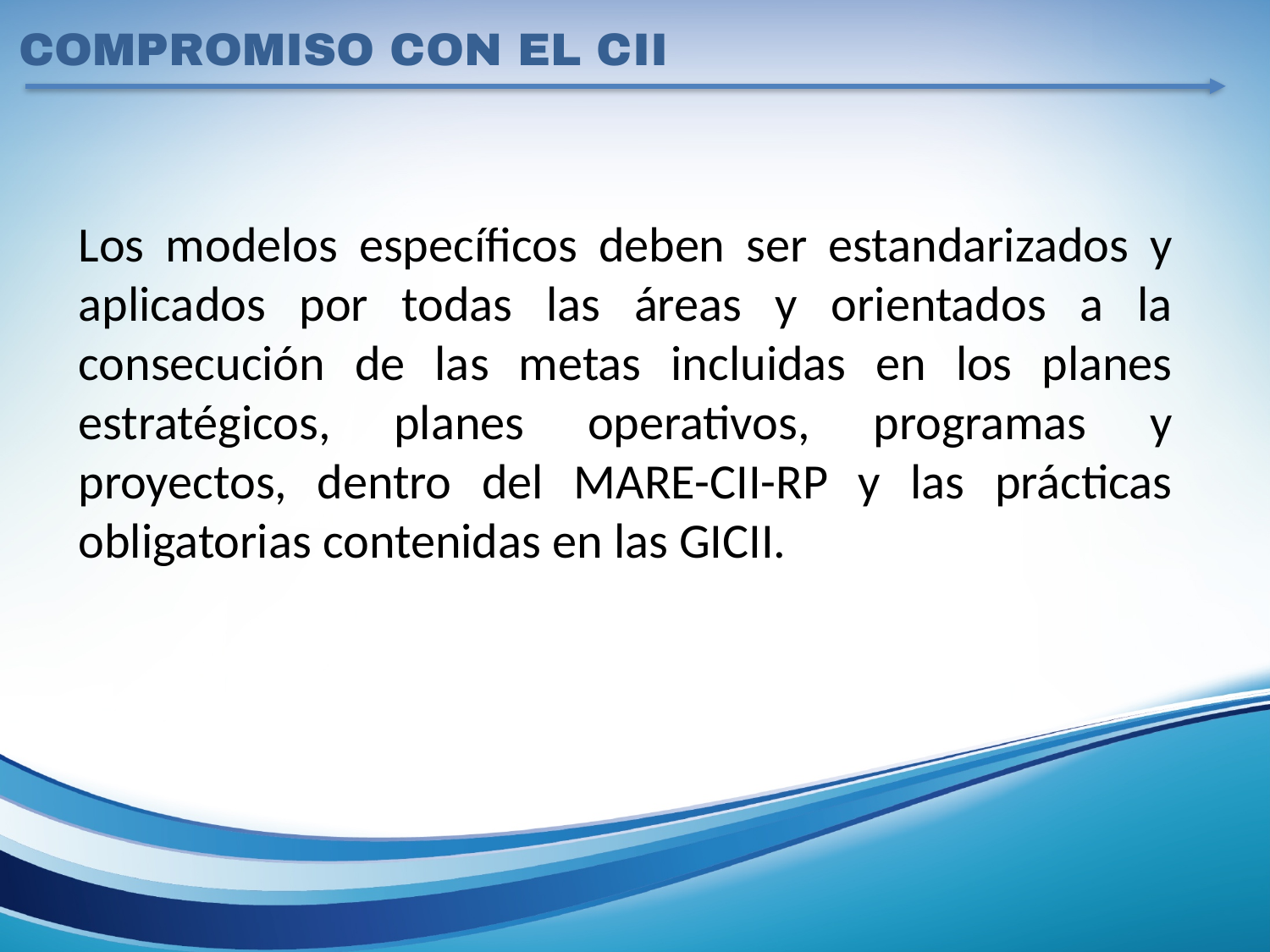

COMPROMISO CON EL CII
Los modelos específicos deben ser estandarizados y aplicados por todas las áreas y orientados a la consecución de las metas incluidas en los planes estratégicos, planes operativos, programas y proyectos, dentro del MARE-CII-RP y las prácticas obligatorias contenidas en las GICII.